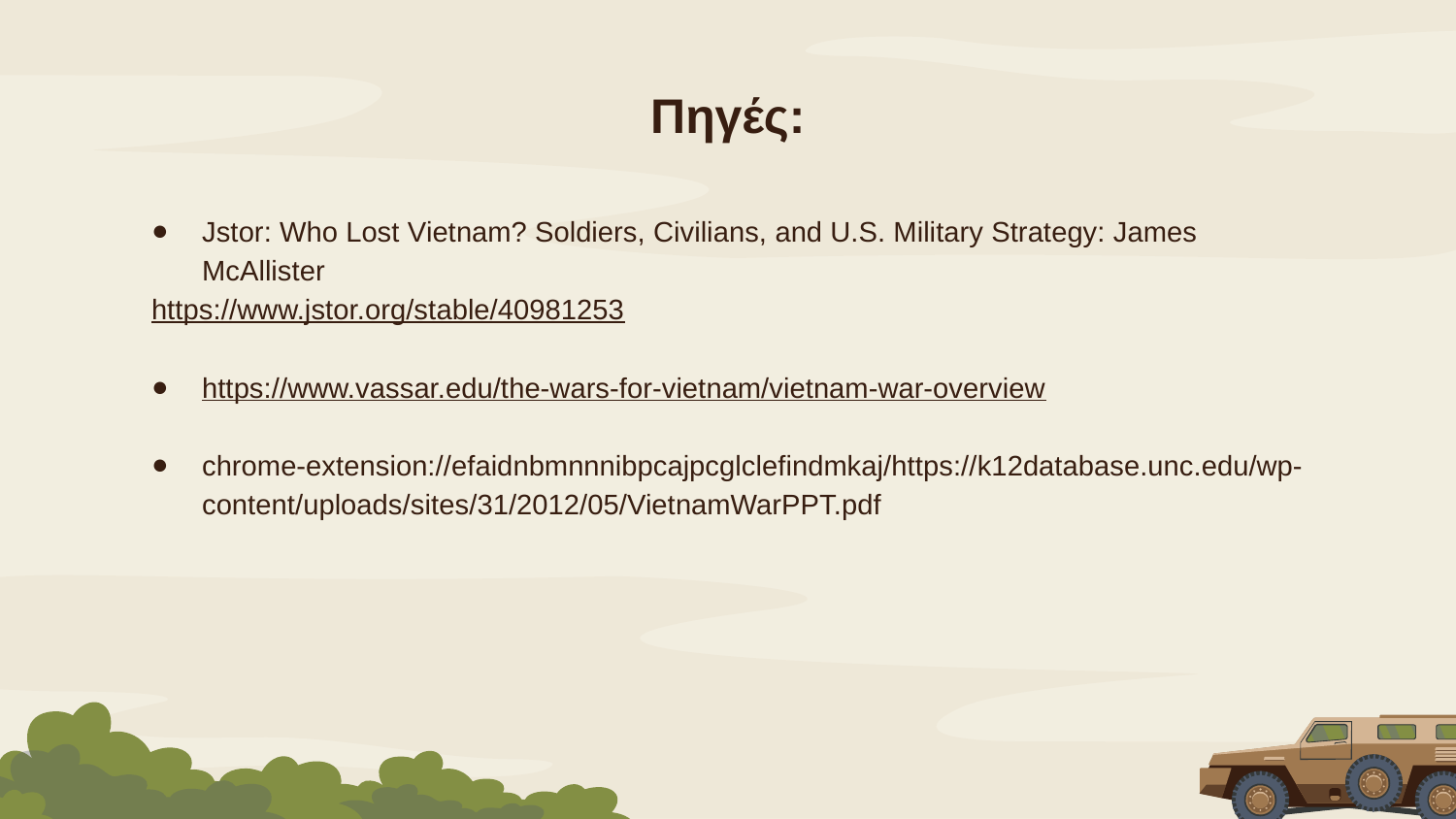

# Πηγές:
Jstor: Who Lost Vietnam? Soldiers, Civilians, and U.S. Military Strategy: James McAllister
https://www.jstor.org/stable/40981253

https://www.vassar.edu/the-wars-for-vietnam/vietnam-war-overview

chrome-extension://efaidnbmnnnibpcajpcglclefindmkaj/https://k12database.unc.edu/wp-content/uploads/sites/31/2012/05/VietnamWarPPT.pdf